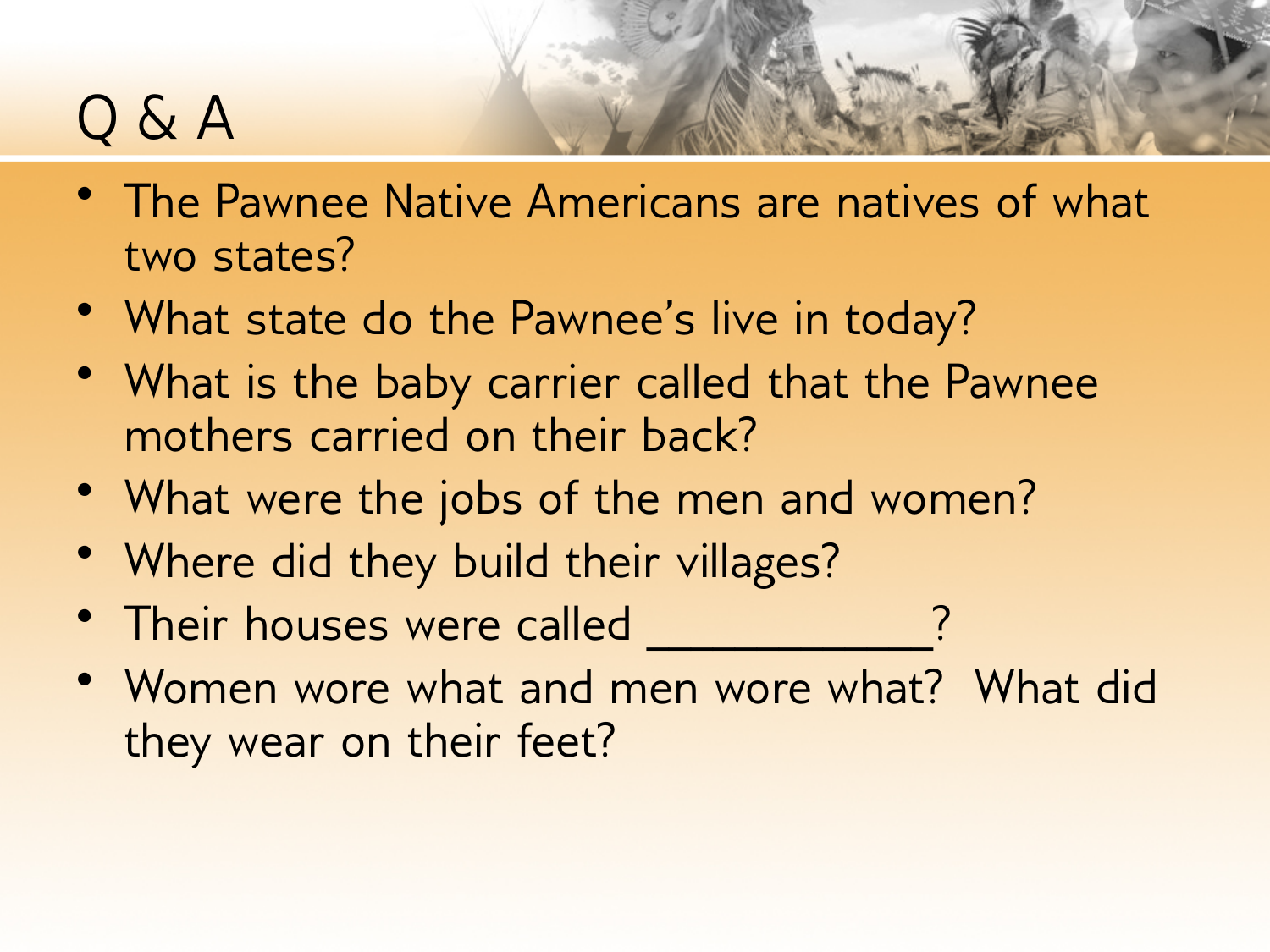

# Q & A
The Pawnee Native Americans are natives of what two states?
What state do the Pawnee’s live in today?
What is the baby carrier called that the Pawnee mothers carried on their back?
What were the jobs of the men and women?
Where did they build their villages?
Their houses were called _____________?
Women wore what and men wore what?  What did they wear on their feet?